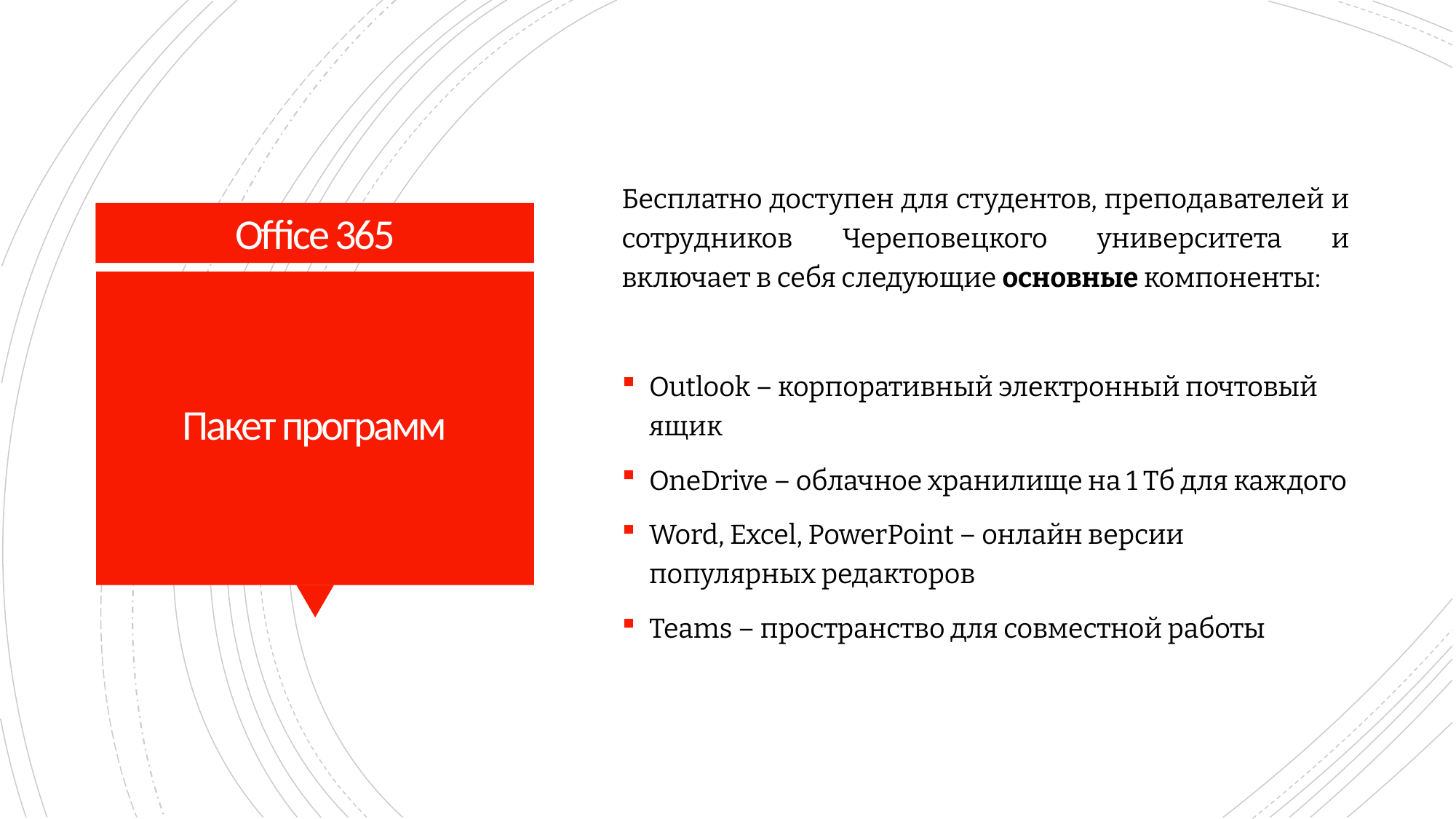

Бесплатно доступен для студентов, преподавателей и сотрудников Череповецкого университета и включает в себя следующие основные компоненты:

Outlook – корпоративный электронный почтовый ящик
OneDrive – облачное хранилище на 1 Тб для каждого
Word, Excel, PowerPoint – онлайн версии популярных редакторов
Teams – пространство для совместной работы
Office 365
# Пакет программ